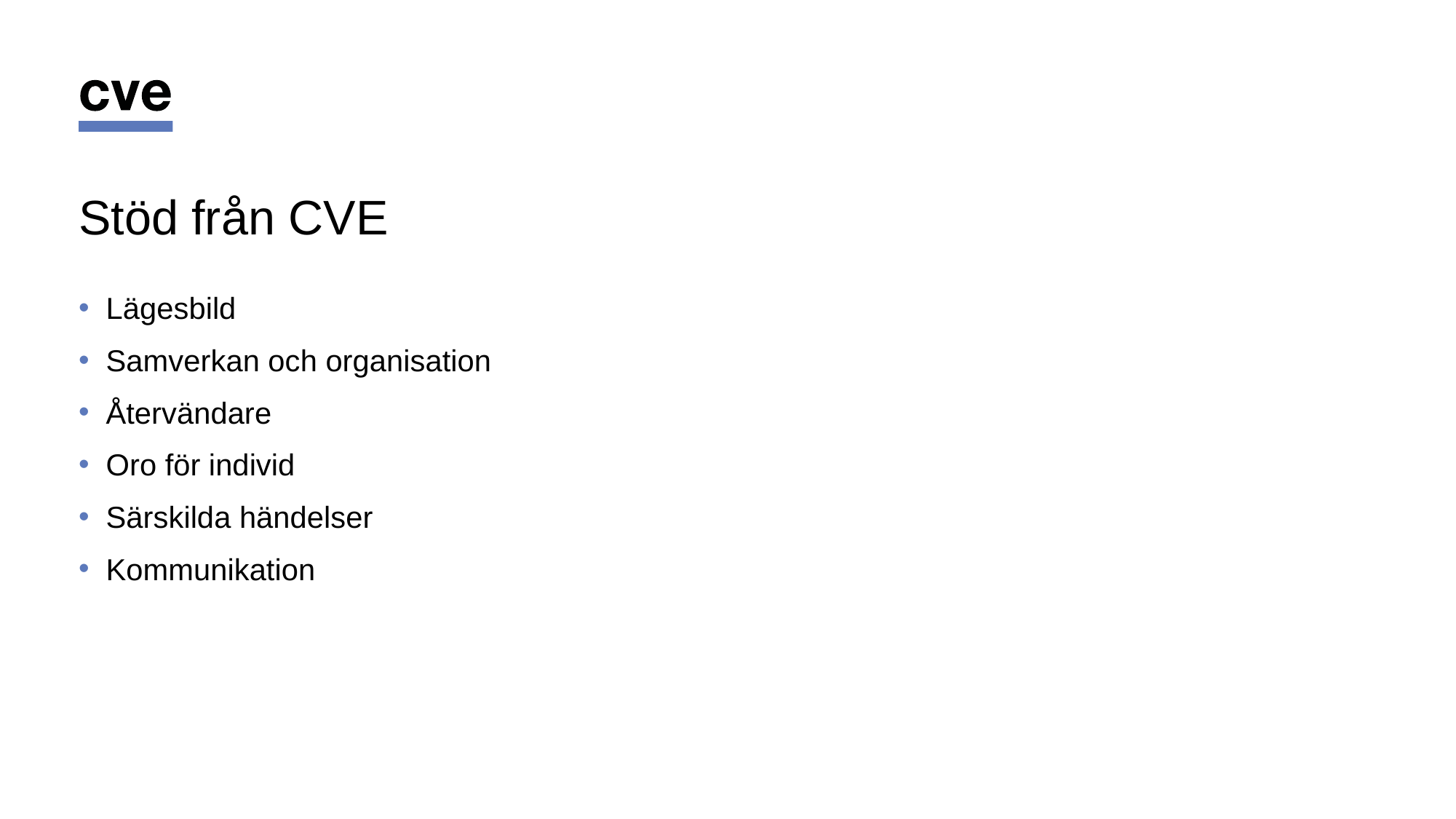

# Stöd från CVE
Lägesbild
Samverkan och organisation
Återvändare
Oro för individ
Särskilda händelser
Kommunikation